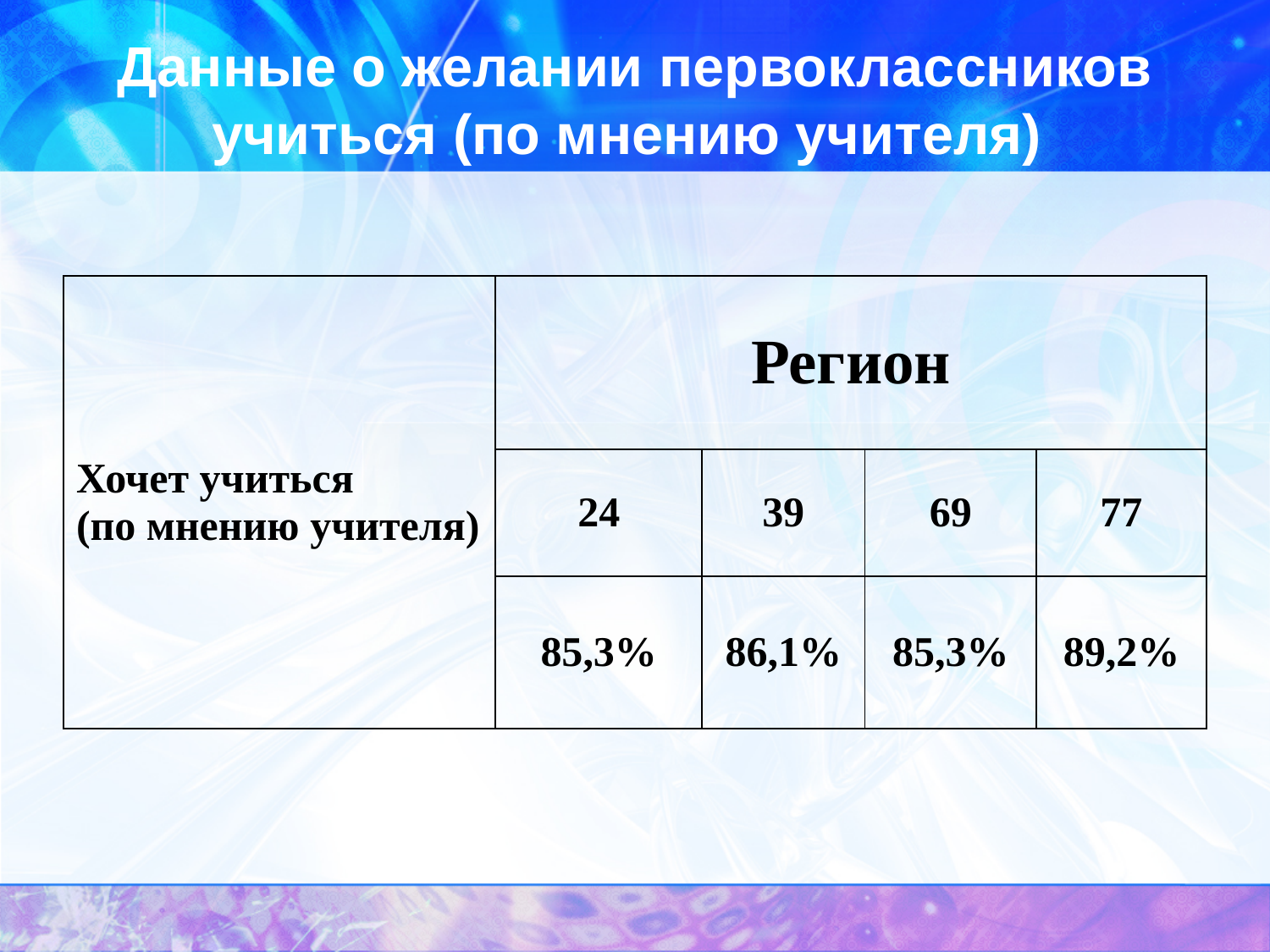

# Данные о желании первоклассников учиться (по мнению учителя)
| Хочет учиться (по мнению учителя) | Регион |  |  |  |
| --- | --- | --- | --- | --- |
|  | 24 | 39 | 69 | 77 |
|  | 85,3% | 86,1% | 85,3% | 89,2% |